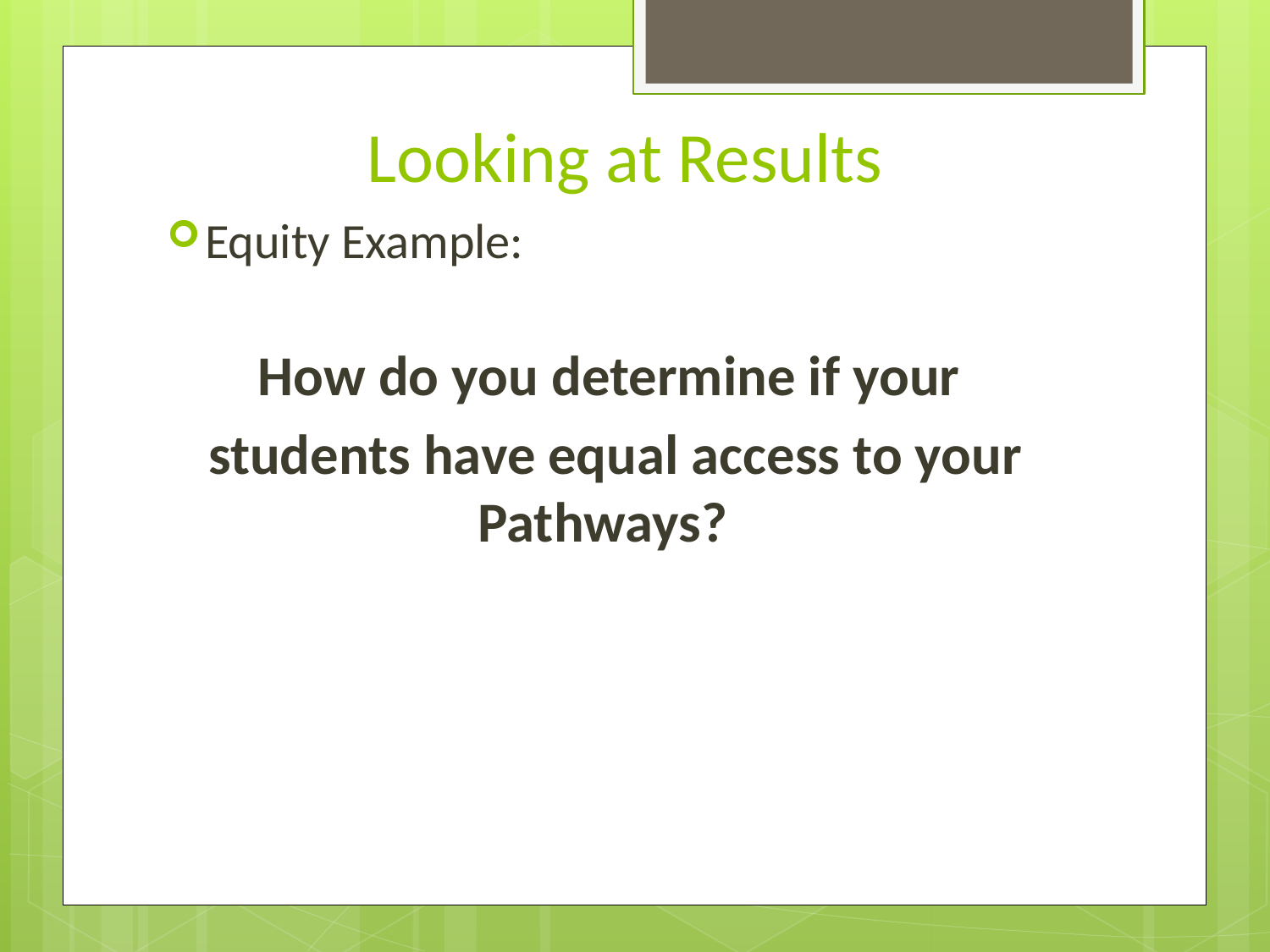

# Looking at Results
Equity Example:

How do you determine if your
students have equal access to your Pathways?